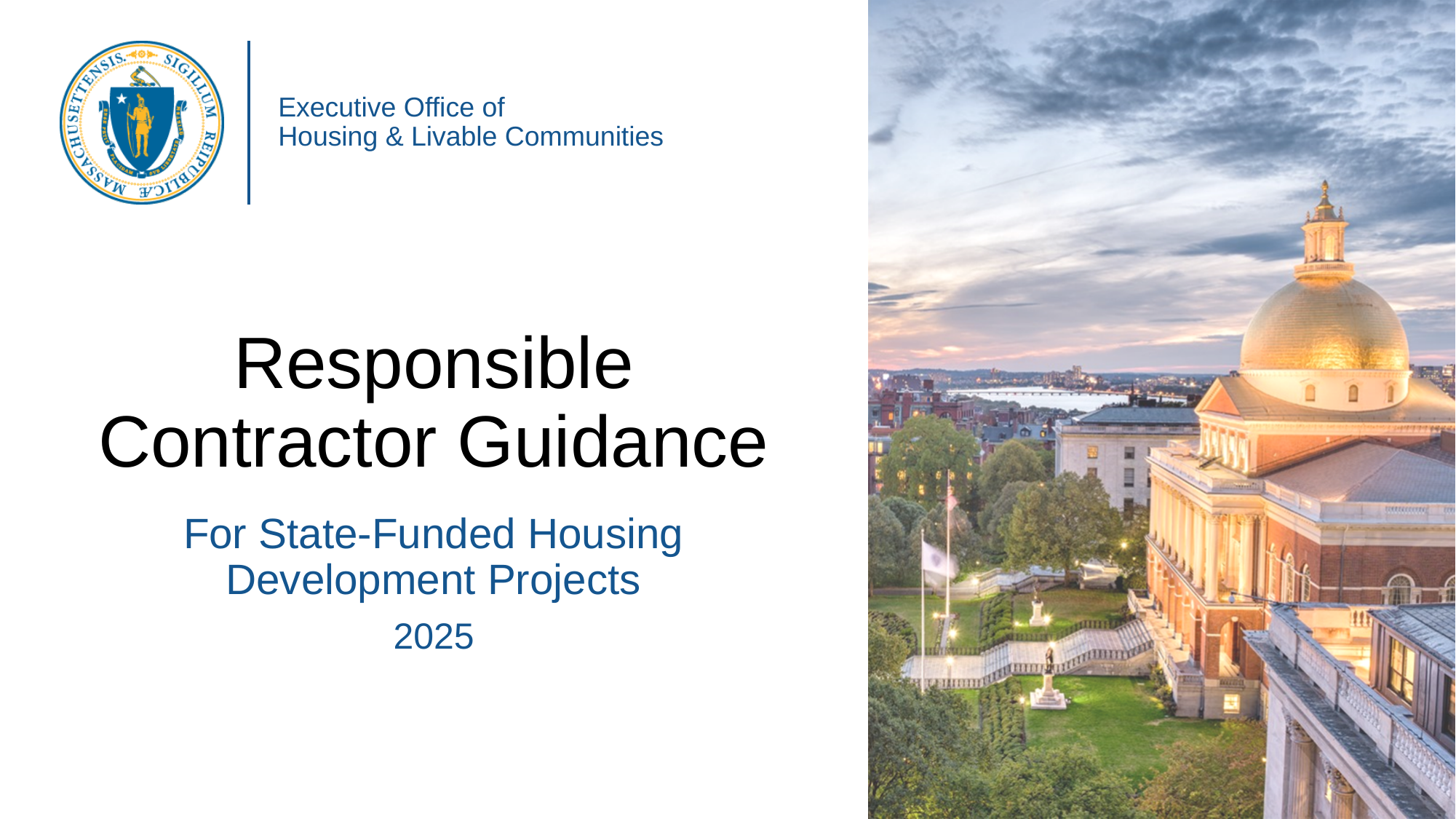

# Responsible Contractor Guidance
For State-Funded Housing Development Projects
2025